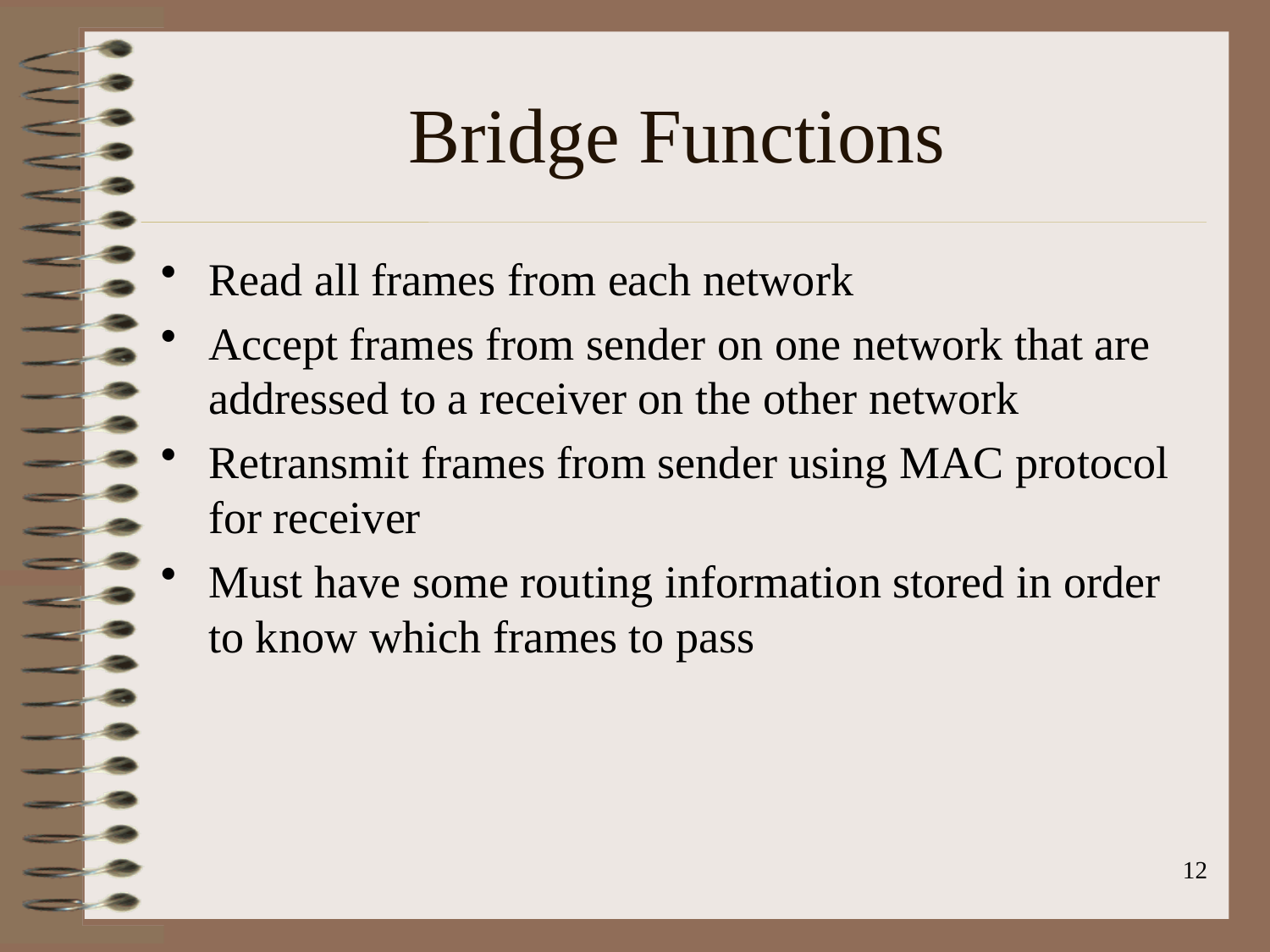

# Bridge Functions
Read all frames from each network
Accept frames from sender on one network that are addressed to a receiver on the other network
Retransmit frames from sender using MAC protocol for receiver
Must have some routing information stored in order to know which frames to pass
12